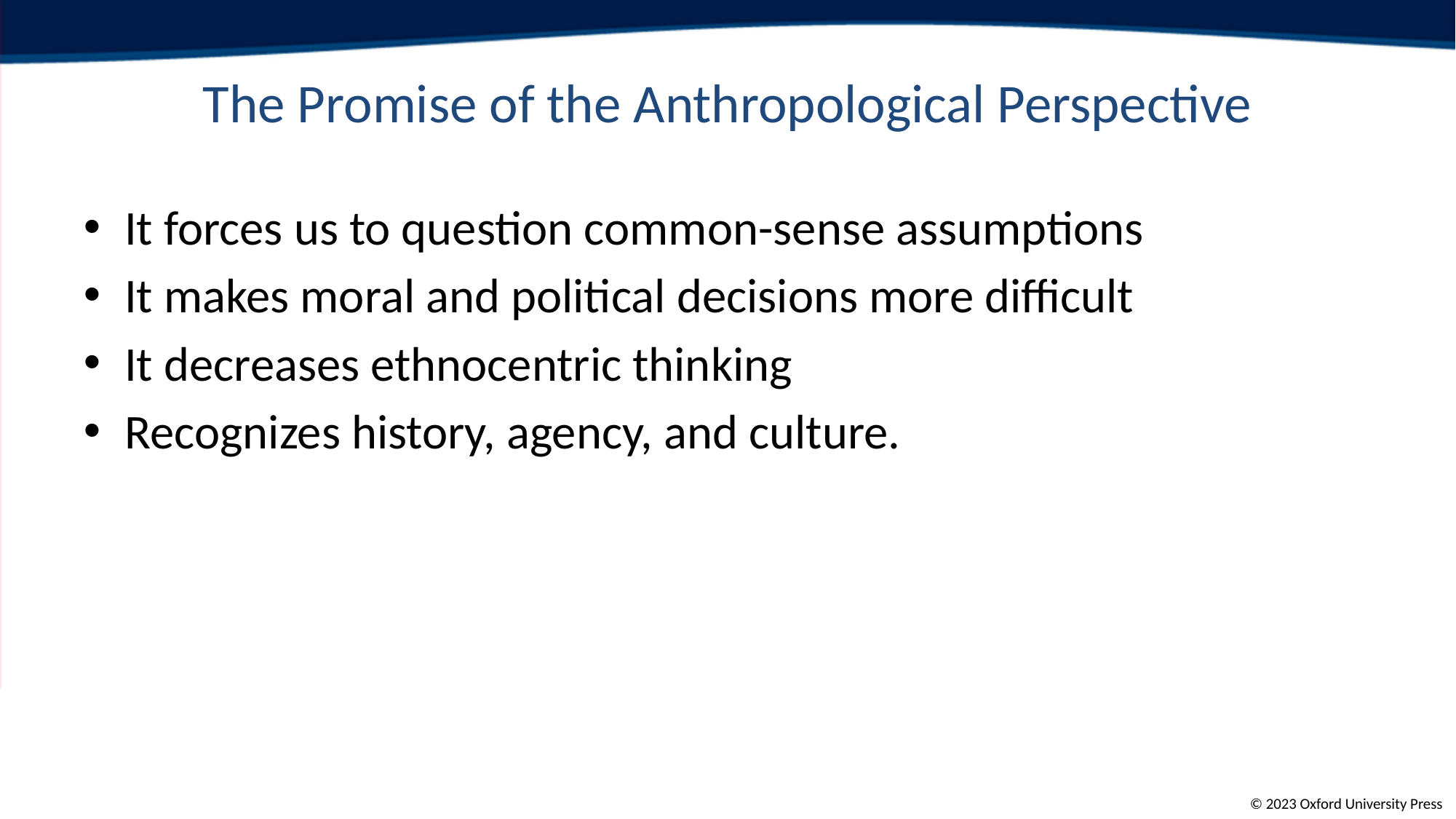

The Promise of the Anthropological Perspective
It forces us to question common-sense assumptions
It makes moral and political decisions more difficult
It decreases ethnocentric thinking
Recognizes history, agency, and culture.